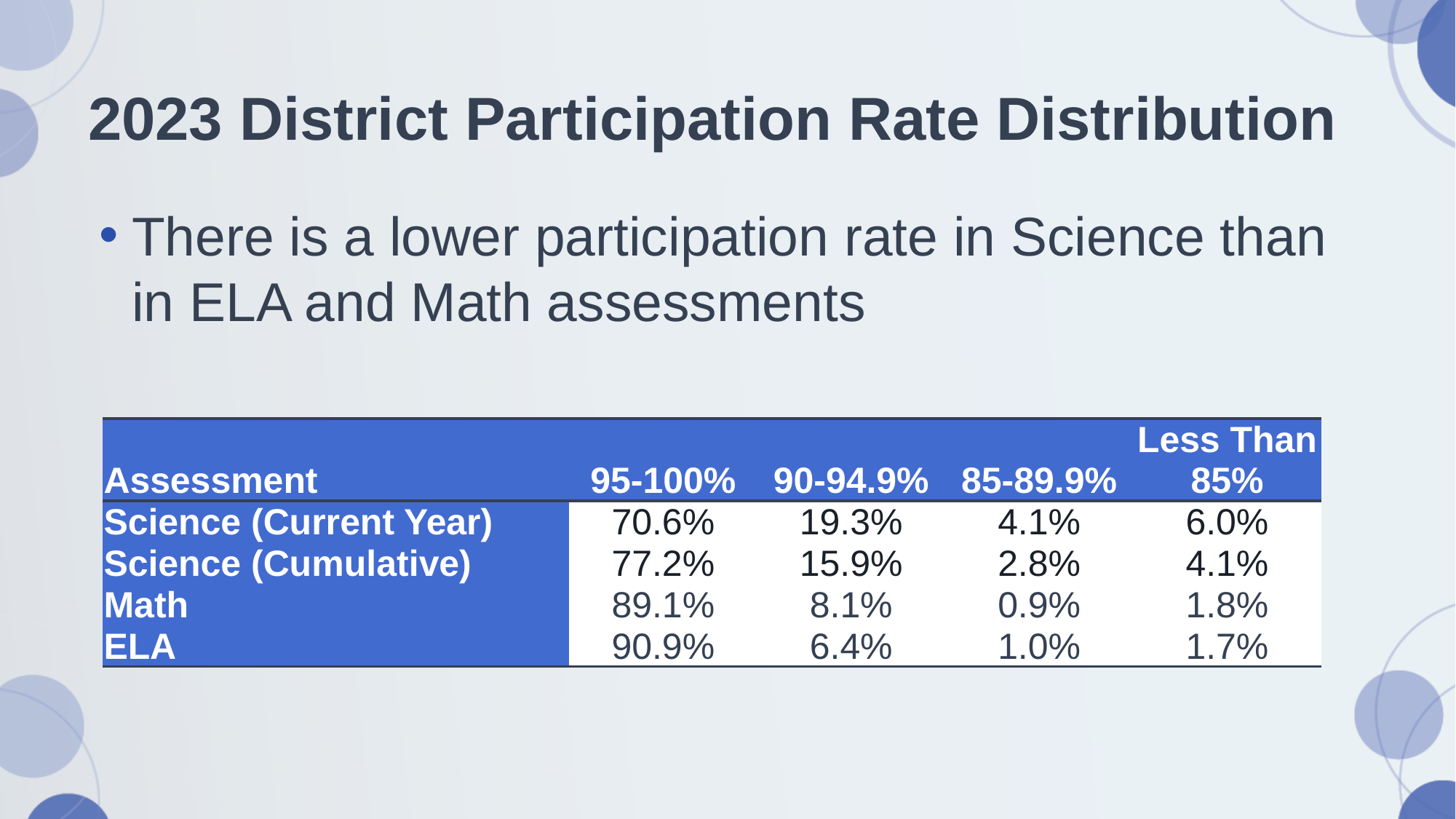

# 2023 District Participation Rate Distribution
There is a lower participation rate in Science than in ELA and Math assessments

| Assessment | 95-100% | 90-94.9% | 85-89.9% | Less Than 85% |
| --- | --- | --- | --- | --- |
| Science (Current Year) | 70.6% | 19.3% | 4.1% | 6.0% |
| Science (Cumulative) | 77.2% | 15.9% | 2.8% | 4.1% |
| Math | 89.1% | 8.1% | 0.9% | 1.8% |
| ELA | 90.9% | 6.4% | 1.0% | 1.7% |